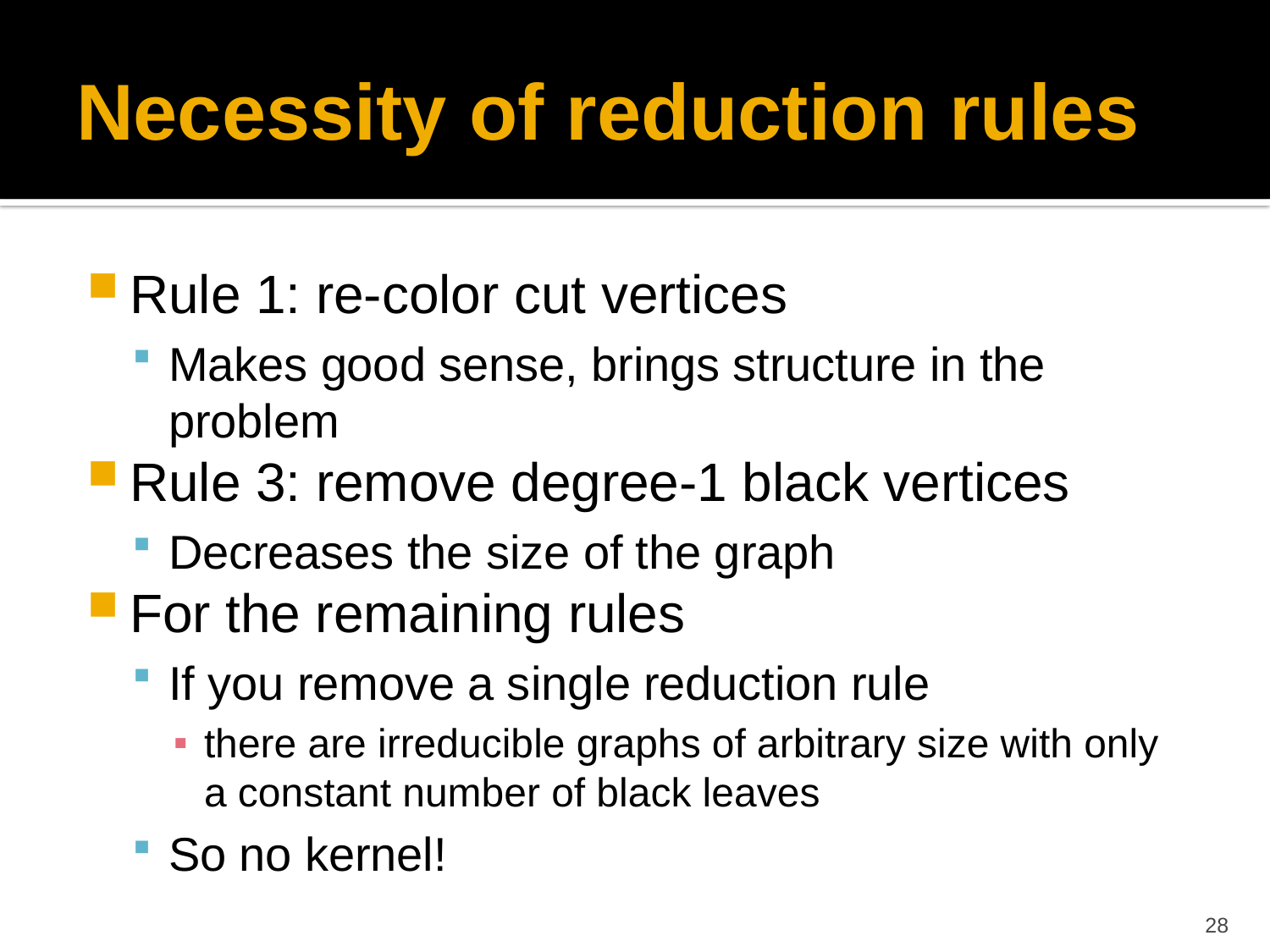

# Necessity of reduction rules
Rule 1: re-color cut vertices
Makes good sense, brings structure in the problem
Rule 3: remove degree-1 black vertices
Decreases the size of the graph
For the remaining rules
If you remove a single reduction rule
there are irreducible graphs of arbitrary size with only a constant number of black leaves
So no kernel!
28